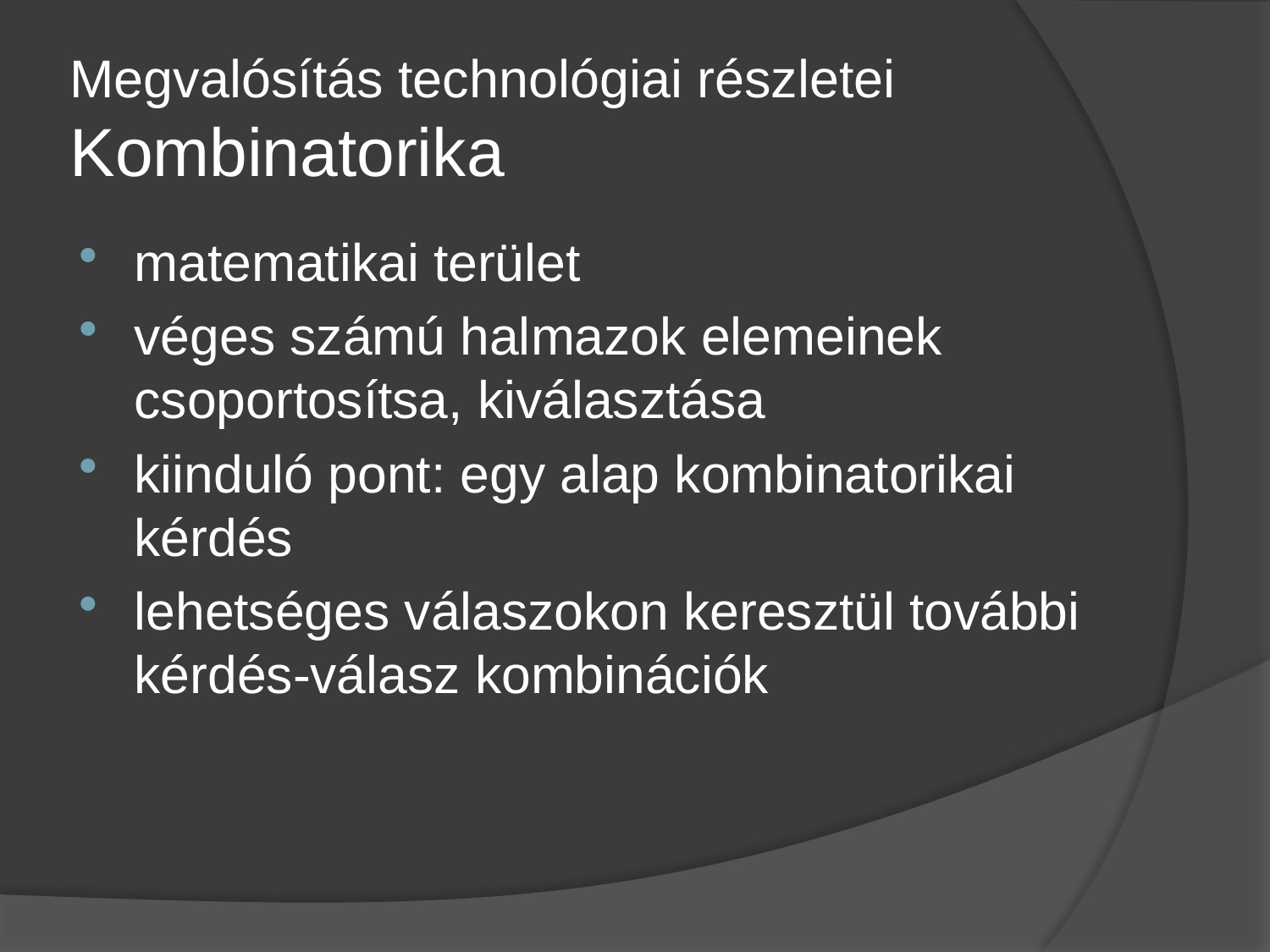

# Megvalósítás technológiai részletei Kombinatorika
matematikai terület
véges számú halmazok elemeinek csoportosítsa, kiválasztása
kiinduló pont: egy alap kombinatorikai kérdés
lehetséges válaszokon keresztül további kérdés-válasz kombinációk